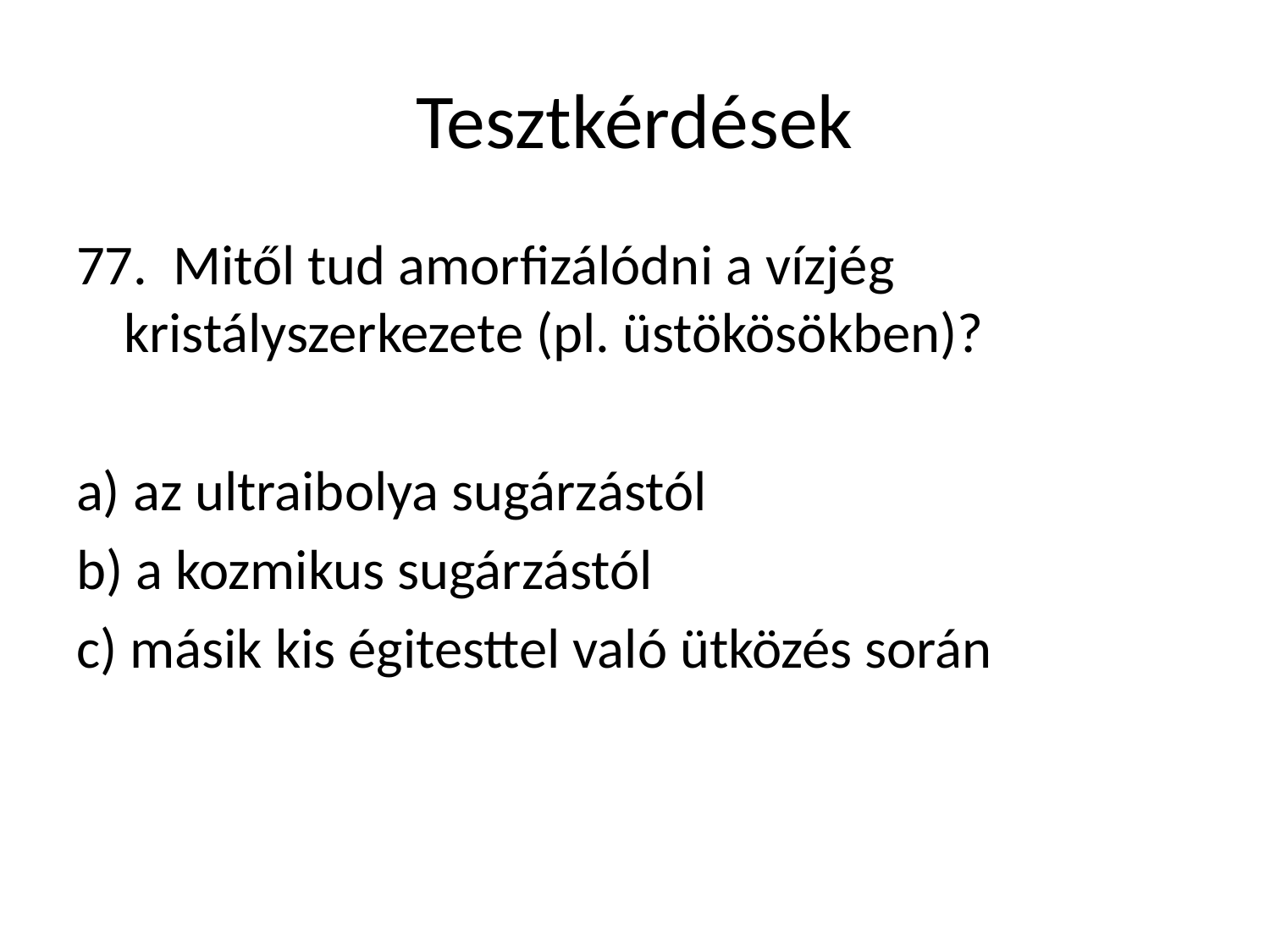

# Tesztkérdések
77.  Mitől tud amorfizálódni a vízjég kristályszerkezete (pl. üstökösökben)?

a) az ultraibolya sugárzástól
b) a kozmikus sugárzástól
c) másik kis égitesttel való ütközés során